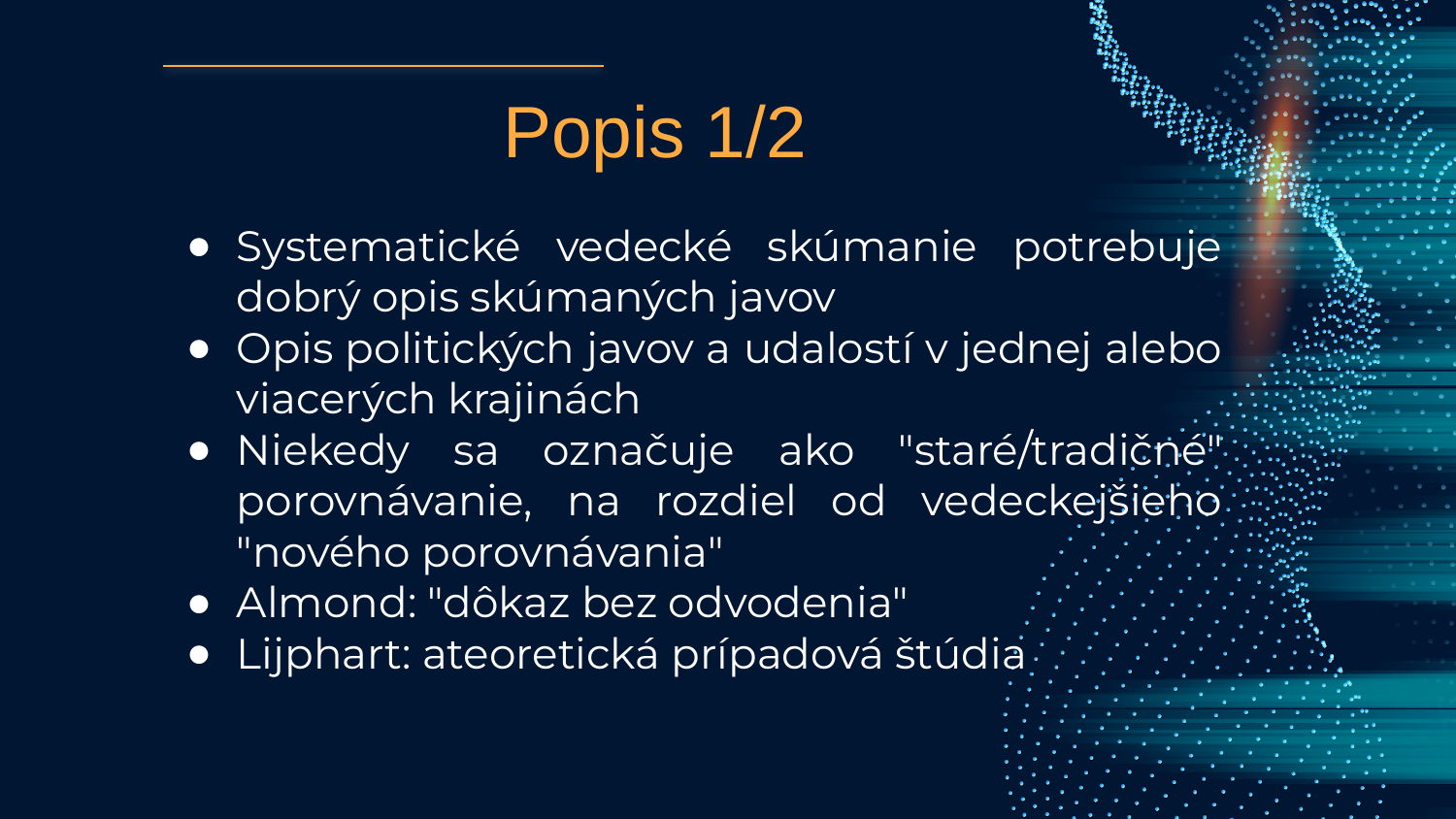

# Popis 1/2
Systematické vedecké skúmanie potrebuje dobrý opis skúmaných javov
Opis politických javov a udalostí v jednej alebo viacerých krajinách
Niekedy sa označuje ako "staré/tradičné" porovnávanie, na rozdiel od vedeckejšieho "nového porovnávania"
Almond: "dôkaz bez odvodenia"
Lijphart: ateoretická prípadová štúdia